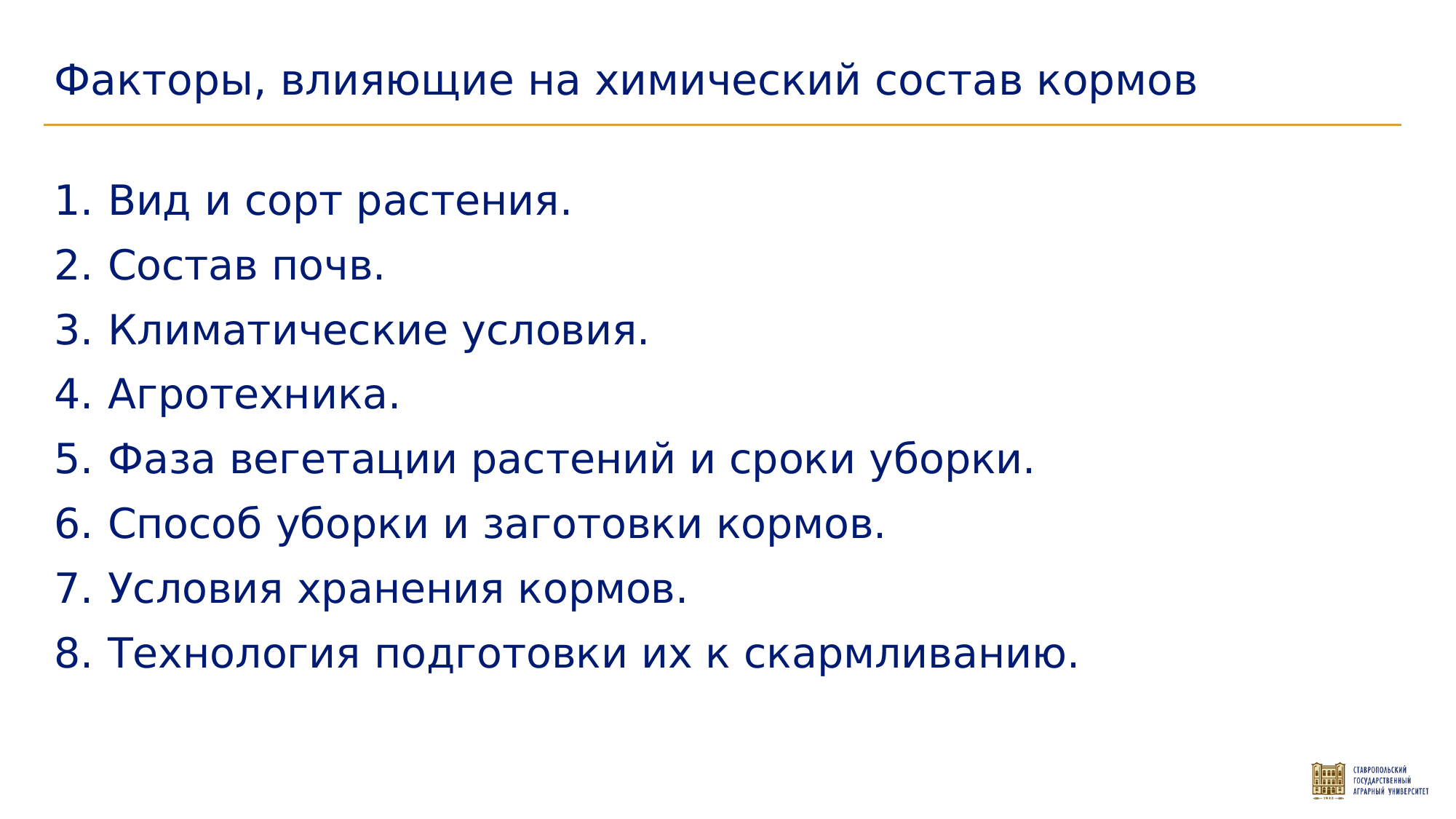

Факторы, влияющие на химический состав кормов
Вид и сорт растения.
Состав почв.
Климатические условия.
Агротехника.
Фаза вегетации растений и сроки уборки.
Способ уборки и заготовки кормов.
Условия хранения кормов.
Технология подготовки их к скармливанию.